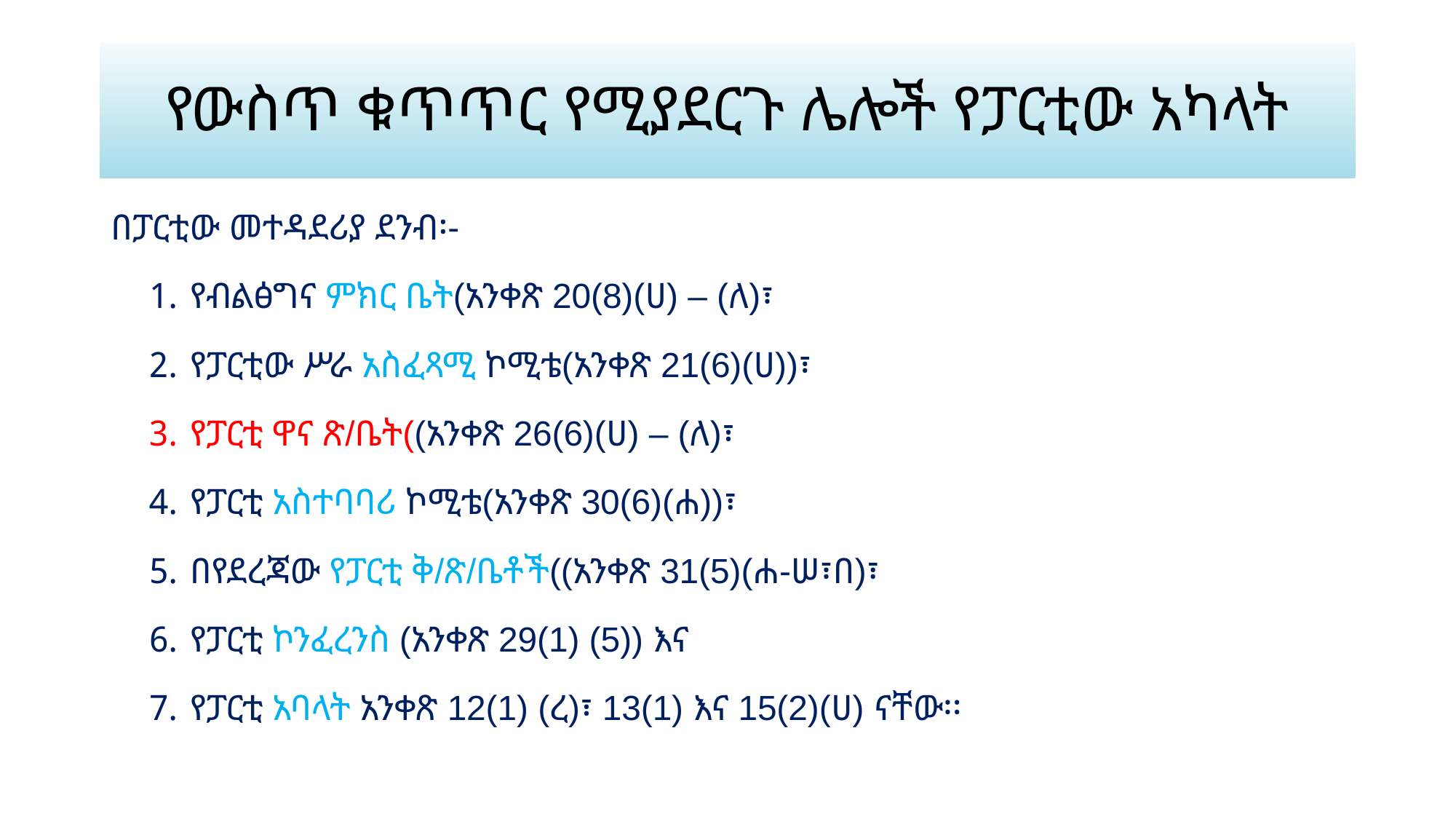

# የውስጥ ቁጥጥር የሚያደርጉ ሌሎች የፓርቲው አካላት
በፓርቲው መተዳደሪያ ደንብ፡-
የብልፅግና ምክር ቤት(አንቀጽ 20(8)(ሀ) – (ለ)፣
የፓርቲው ሥራ አስፈጻሚ ኮሚቴ(አንቀጽ 21(6)(ሀ))፣
የፓርቲ ዋና ጽ/ቤት((አንቀጽ 26(6)(ሀ) – (ለ)፣
የፓርቲ አስተባባሪ ኮሚቴ(አንቀጽ 30(6)(ሐ))፣
በየደረጃው የፓርቲ ቅ/ጽ/ቤቶች((አንቀጽ 31(5)(ሐ-ሠ፣በ)፣
የፓርቲ ኮንፈረንስ (አንቀጽ 29(1) (5)) እና
የፓርቲ አባላት አንቀጽ 12(1) (ረ)፣ 13(1) እና 15(2)(ሀ) ናቸው፡፡